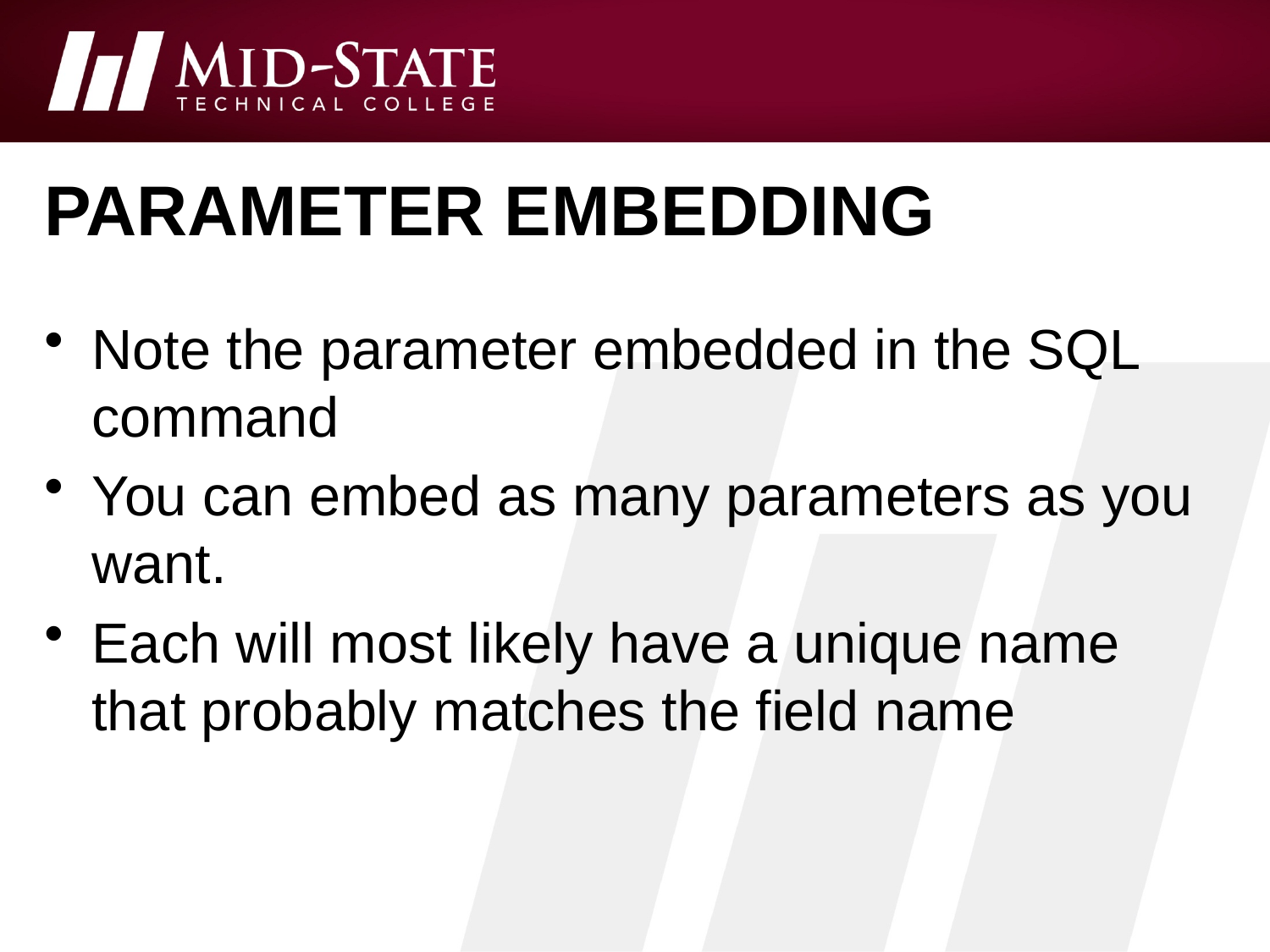

# Parameter embedding
Note the parameter embedded in the SQL command
You can embed as many parameters as you want.
Each will most likely have a unique name that probably matches the field name